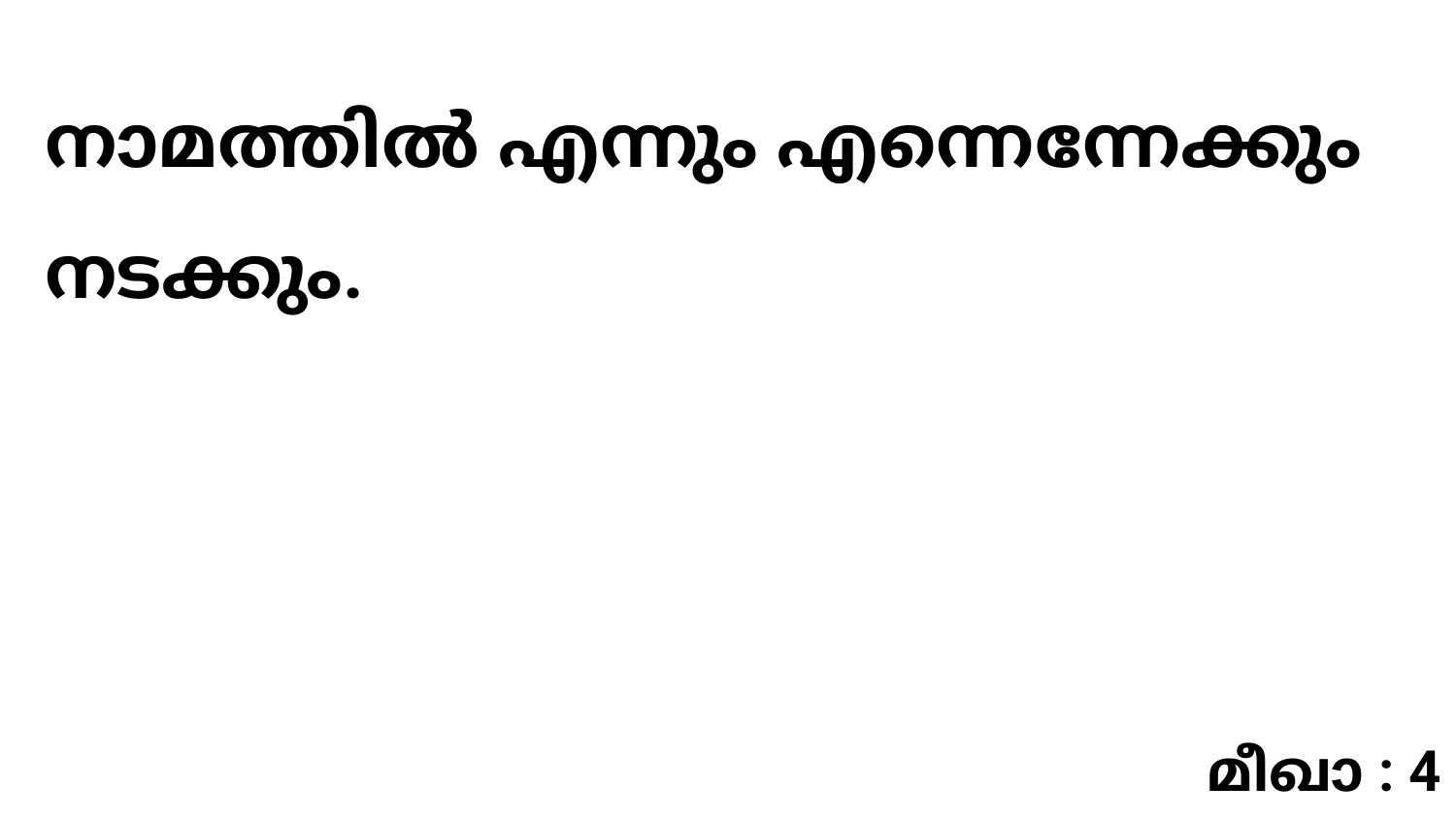

നാമത്തിൽ എന്നും എന്നെന്നേക്കും നടക്കും.
മീഖാ : 4